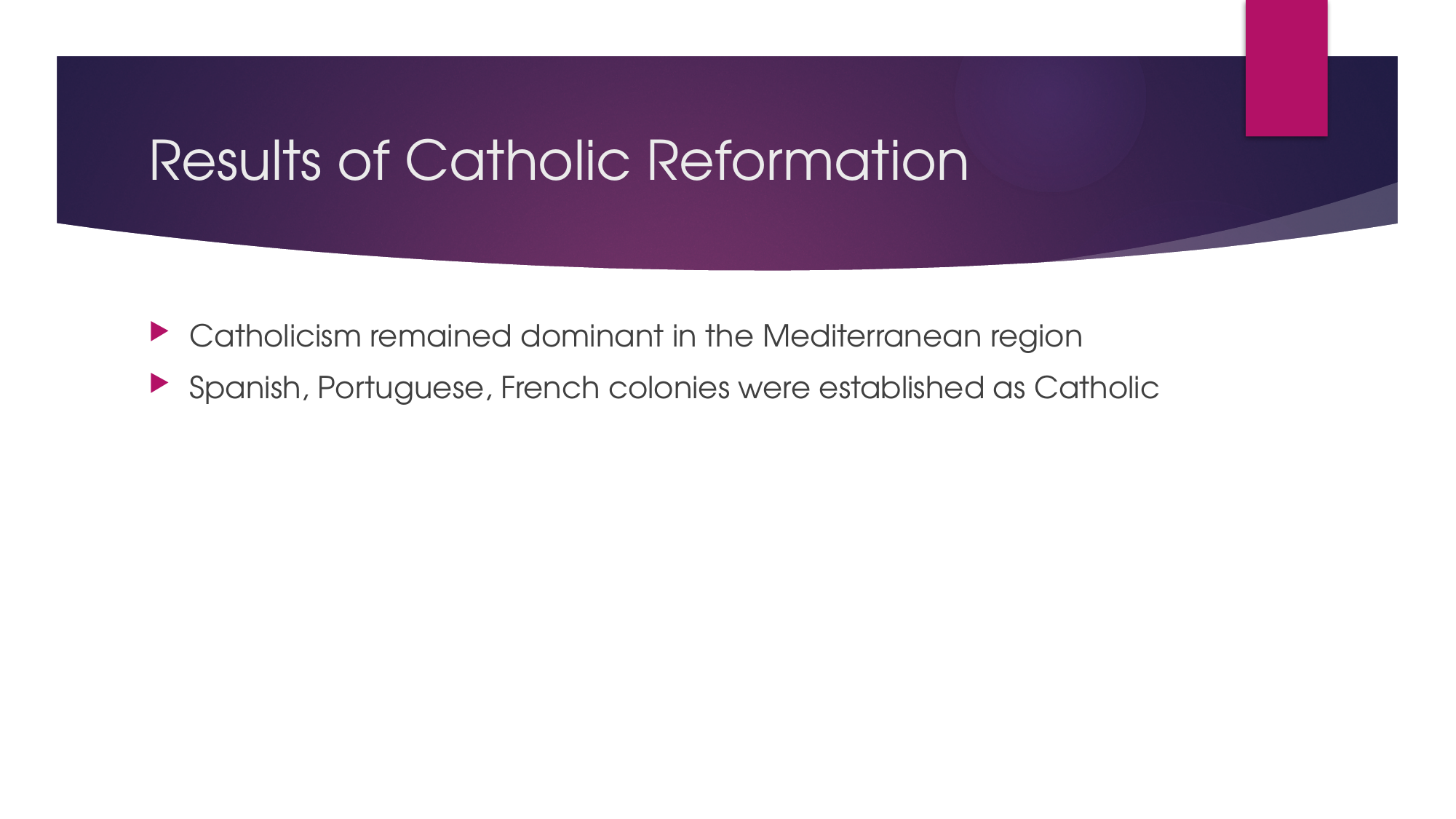

# Results of Catholic Reformation
Catholicism remained dominant in the Mediterranean region
Spanish, Portuguese, French colonies were established as Catholic